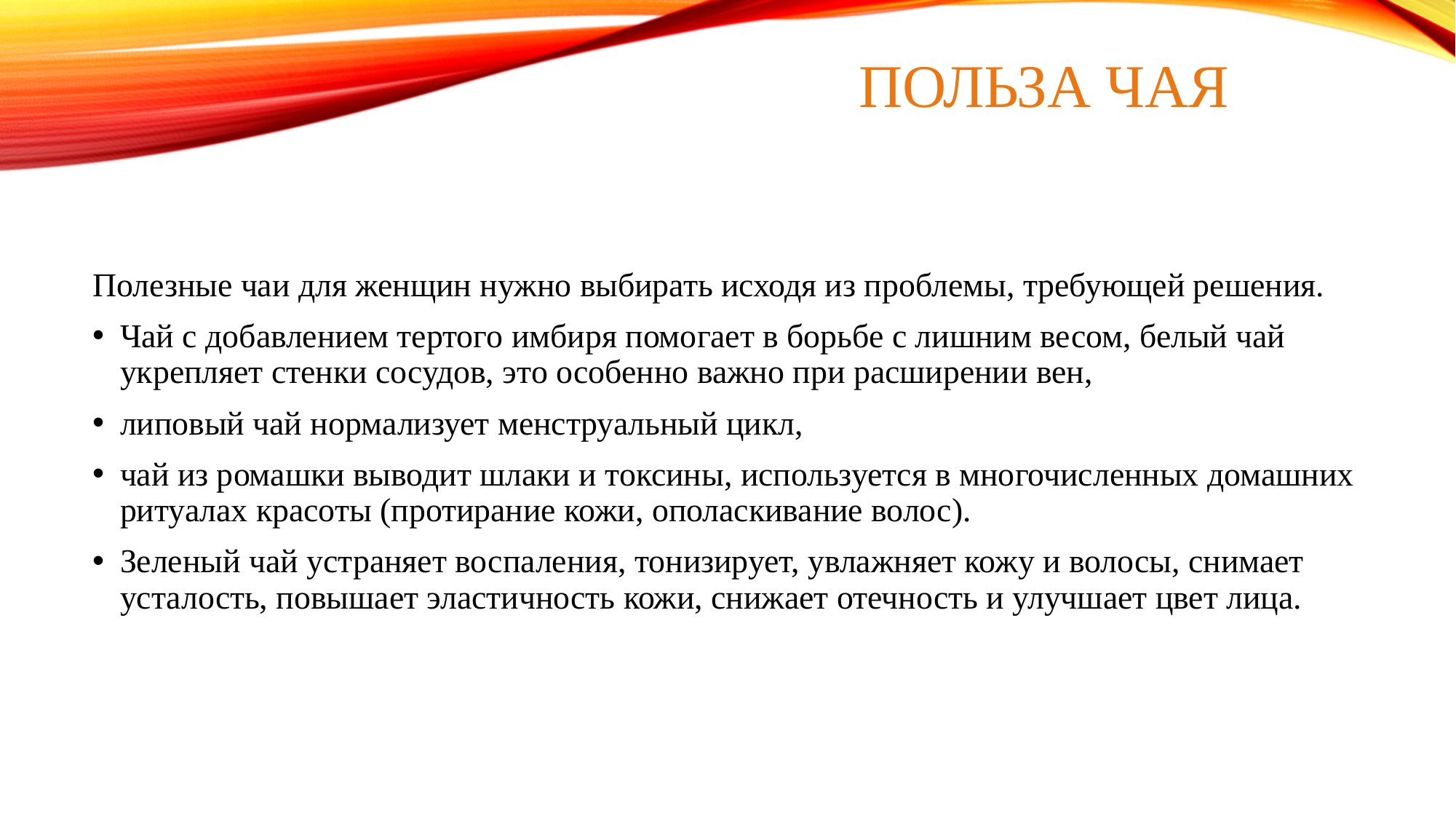

# Польза чая
Полезные чаи для женщин нужно выбирать исходя из проблемы, требующей решения.
Чай с добавлением тертого имбиря помогает в борьбе с лишним весом, белый чай укрепляет стенки сосудов, это особенно важно при расширении вен,
липовый чай нормализует менструальный цикл,
чай из ромашки выводит шлаки и токсины, используется в многочисленных домашних ритуалах красоты (протирание кожи, ополаскивание волос).
Зеленый чай устраняет воспаления, тонизирует, увлажняет кожу и волосы, снимает усталость, повышает эластичность кожи, снижает отечность и улучшает цвет лица.